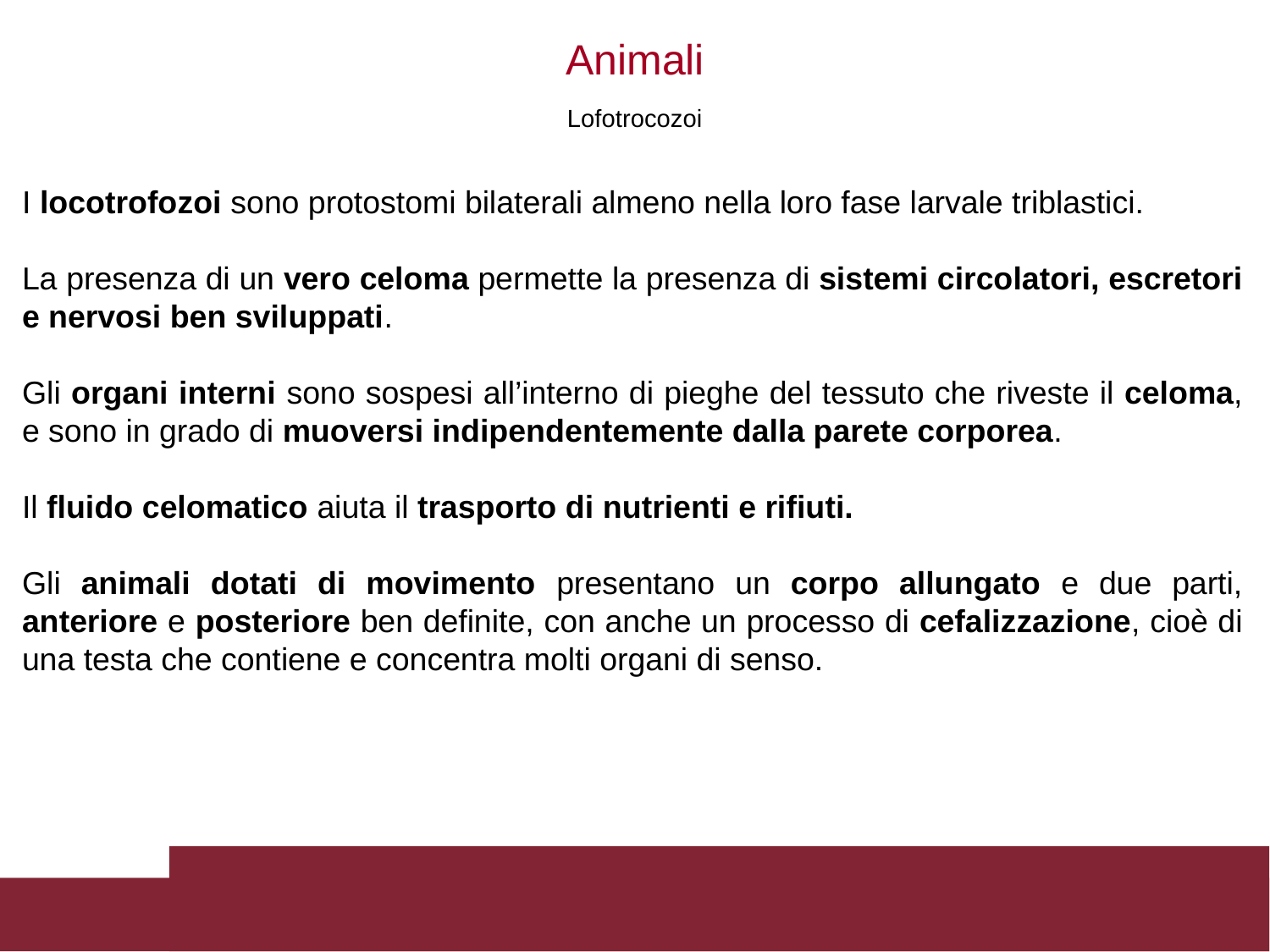

Animali
Lofotrocozoi
I locotrofozoi sono protostomi bilaterali almeno nella loro fase larvale triblastici.

La presenza di un vero celoma permette la presenza di sistemi circolatori, escretori e nervosi ben sviluppati.

Gli organi interni sono sospesi all’interno di pieghe del tessuto che riveste il celoma, e sono in grado di muoversi indipendentemente dalla parete corporea.

Il fluido celomatico aiuta il trasporto di nutrienti e rifiuti.

Gli animali dotati di movimento presentano un corpo allungato e due parti, anteriore e posteriore ben definite, con anche un processo di cefalizzazione, cioè di una testa che contiene e concentra molti organi di senso.